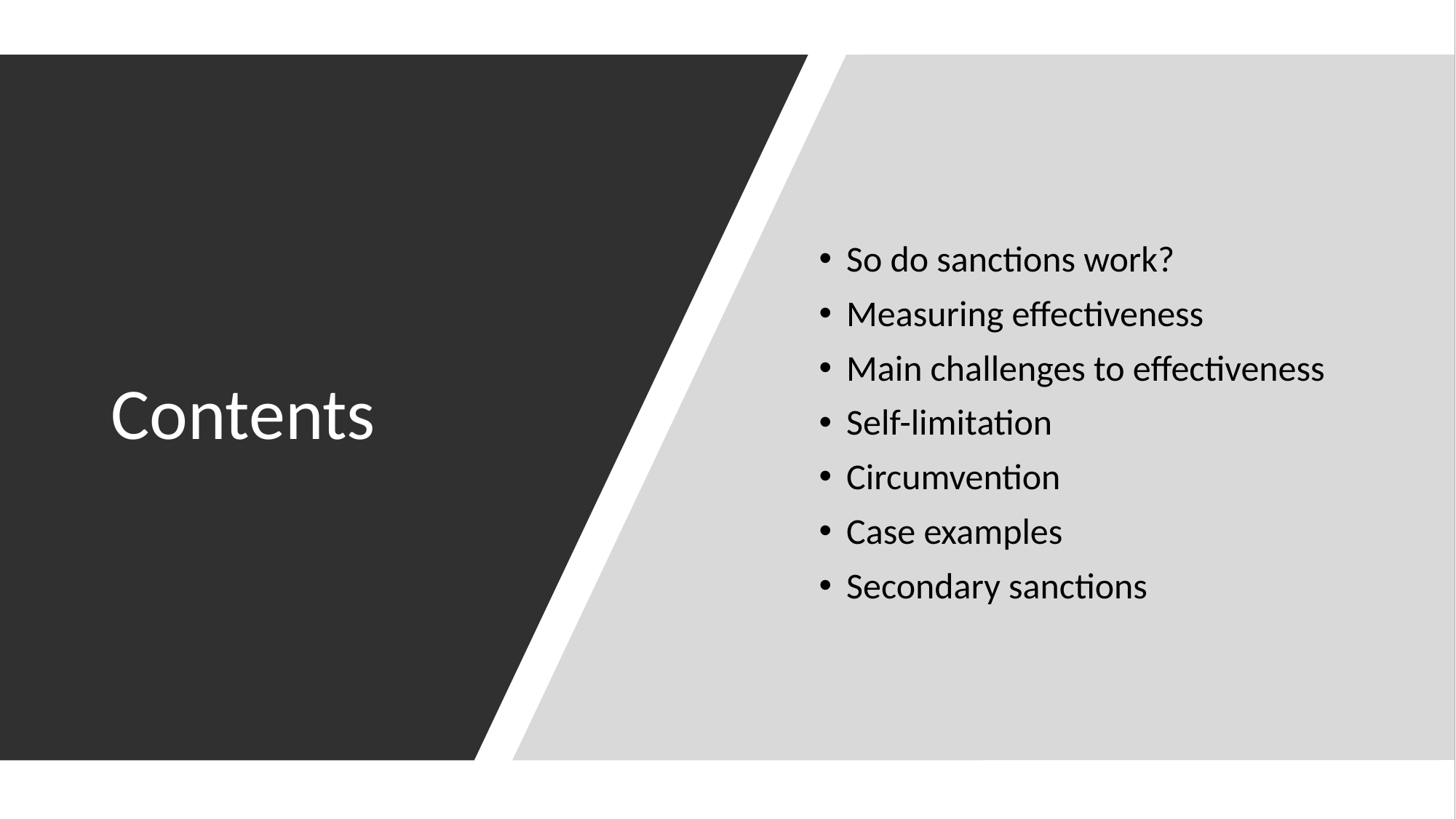

# Contents
So do sanctions work?
Measuring effectiveness
Main challenges to effectiveness
Self-limitation
Circumvention
Case examples
Secondary sanctions